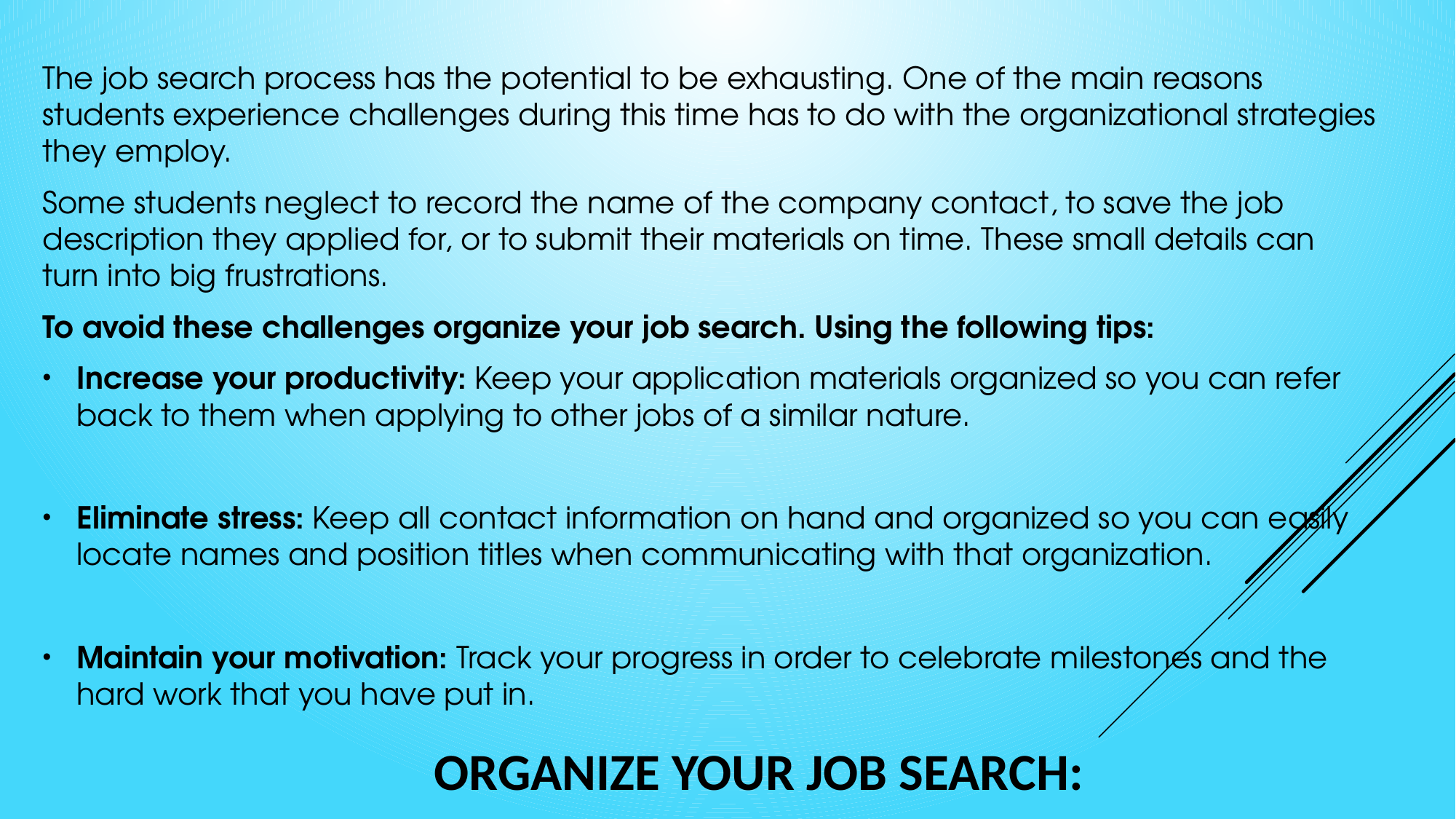

The job search process has the potential to be exhausting. One of the main reasons students experience challenges during this time has to do with the organizational strategies they employ.
Some students neglect to record the name of the company contact, to save the job description they applied for, or to submit their materials on time. These small details can turn into big frustrations.
To avoid these challenges organize your job search. Using the following tips:
Increase your productivity: Keep your application materials organized so you can refer back to them when applying to other jobs of a similar nature.

Eliminate stress: Keep all contact information on hand and organized so you can easily locate names and position titles when communicating with that organization.

Maintain your motivation: Track your progress in order to celebrate milestones and the hard work that you have put in.

# Organize your job search: